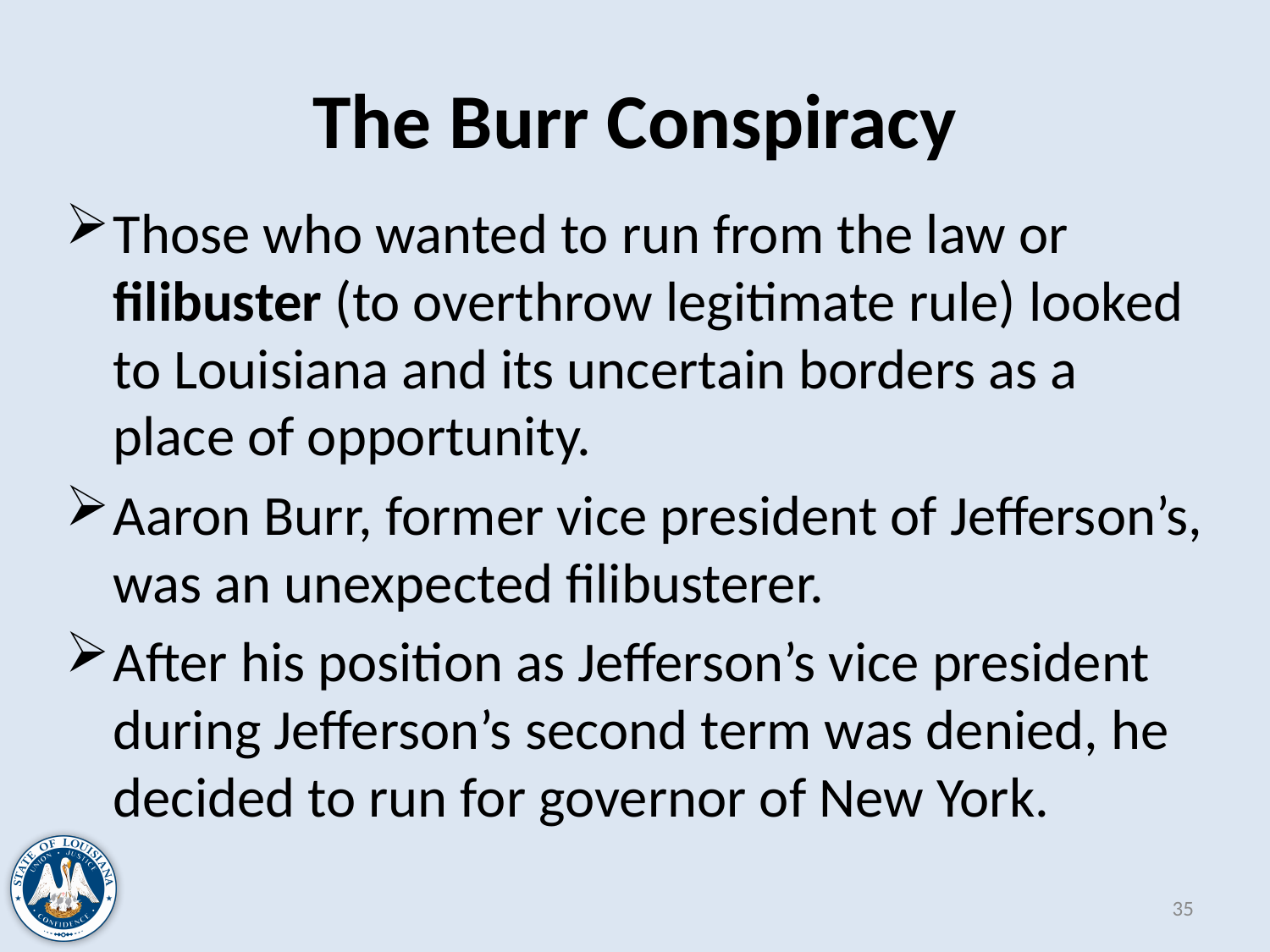

# The Burr Conspiracy
Those who wanted to run from the law or filibuster (to overthrow legitimate rule) looked to Louisiana and its uncertain borders as a place of opportunity.
Aaron Burr, former vice president of Jefferson’s, was an unexpected filibusterer.
After his position as Jefferson’s vice president during Jefferson’s second term was denied, he decided to run for governor of New York.
35